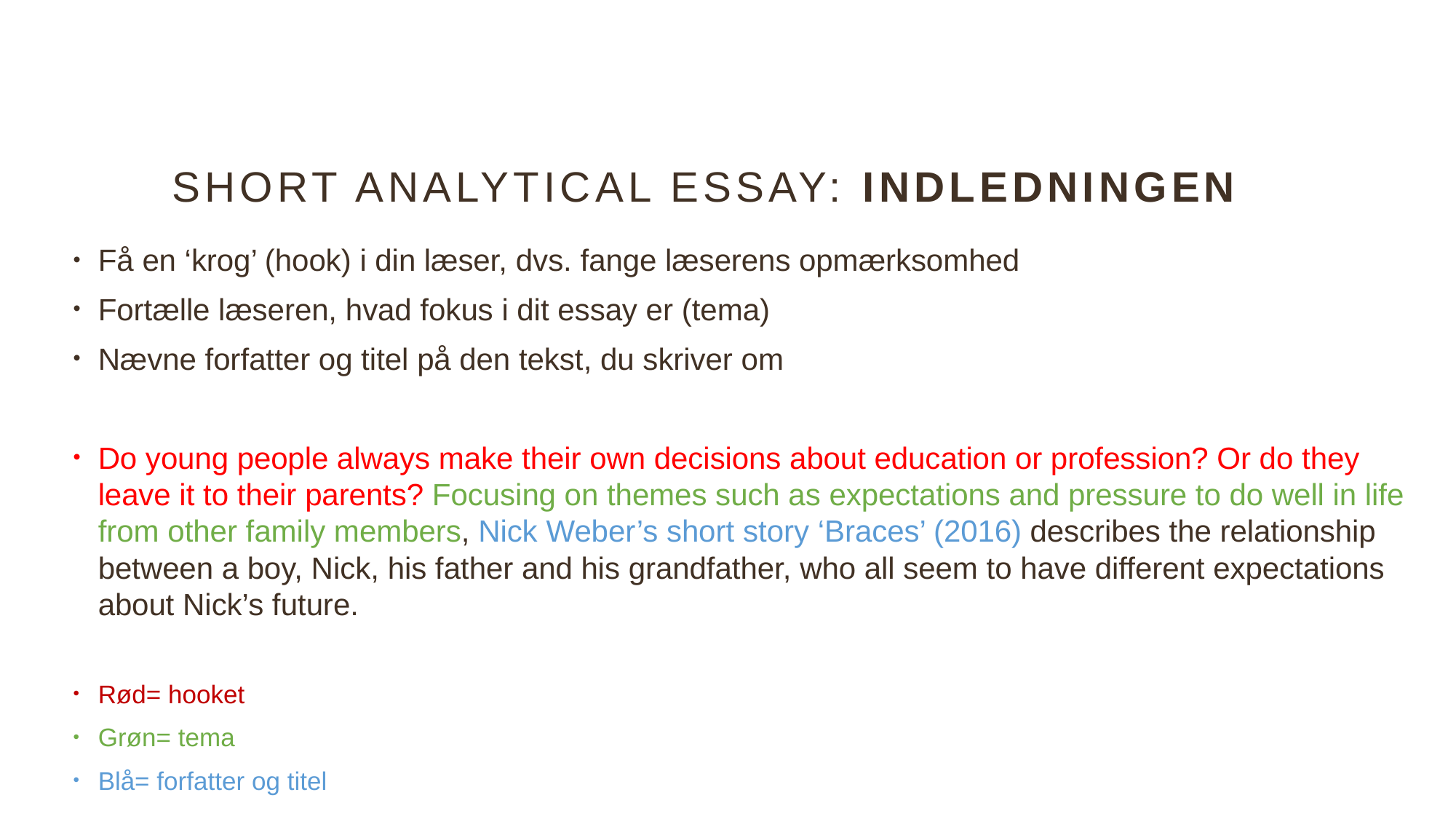

# Short Analytical Essay: Indledningen
Få en ‘krog’ (hook) i din læser, dvs. fange læserens opmærksomhed
Fortælle læseren, hvad fokus i dit essay er (tema)
Nævne forfatter og titel på den tekst, du skriver om

Do young people always make their own decisions about education or profession? Or do they leave it to their parents? Focusing on themes such as expectations and pressure to do well in life from other family members, Nick Weber’s short story ‘Braces’ (2016) describes the relationship between a boy, Nick, his father and his grandfather, who all seem to have different expectations about Nick’s future.

Rød= hooket
Grøn= tema
Blå= forfatter og titel